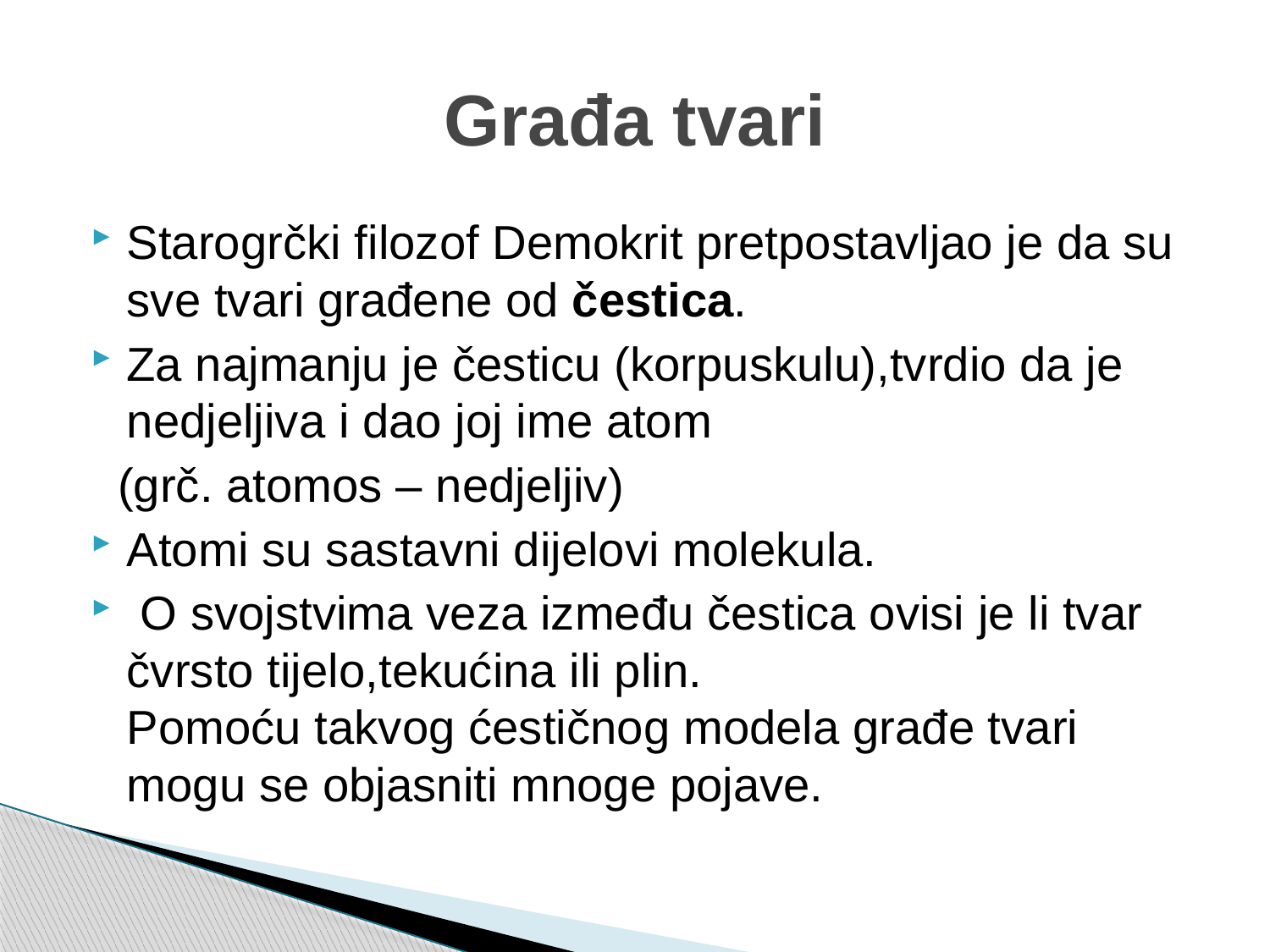

# Građa tvari
Starogrčki filozof Demokrit pretpostavljao je da su sve tvari građene od čestica.
Za najmanju je česticu (korpuskulu),tvrdio da je nedjeljiva i dao joj ime atom
  (grč. atomos – nedjeljiv)
Atomi su sastavni dijelovi molekula.
 O svojstvima veza između čestica ovisi je li tvar čvrsto tijelo,tekućina ili plin.
Pomoću takvog ćestičnog modela građe tvari mogu se objasniti mnoge pojave.